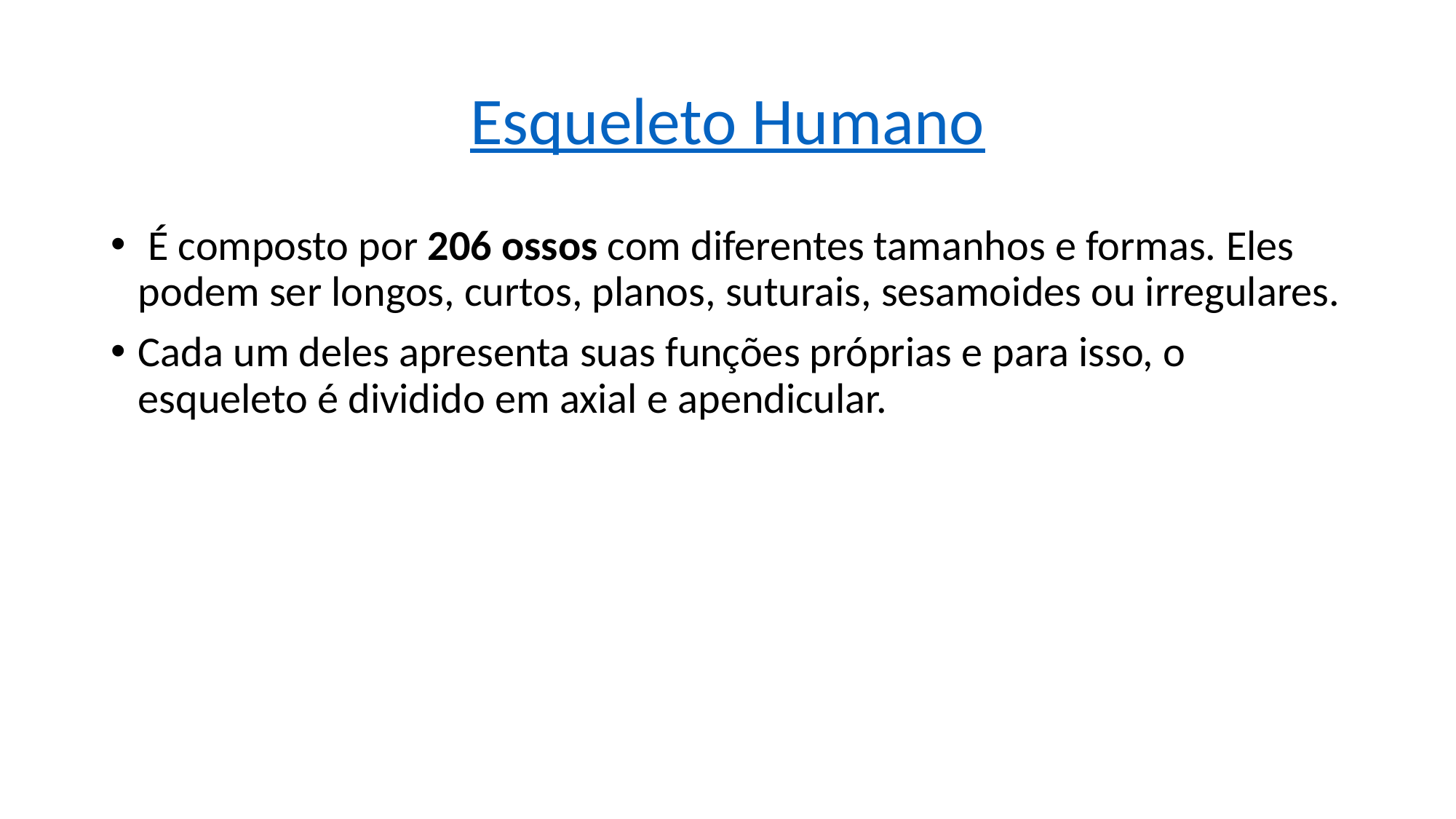

# Esqueleto Humano
 É composto por 206 ossos com diferentes tamanhos e formas. Eles podem ser longos, curtos, planos, suturais, sesamoides ou irregulares.
Cada um deles apresenta suas funções próprias e para isso, o esqueleto é dividido em axial e apendicular.